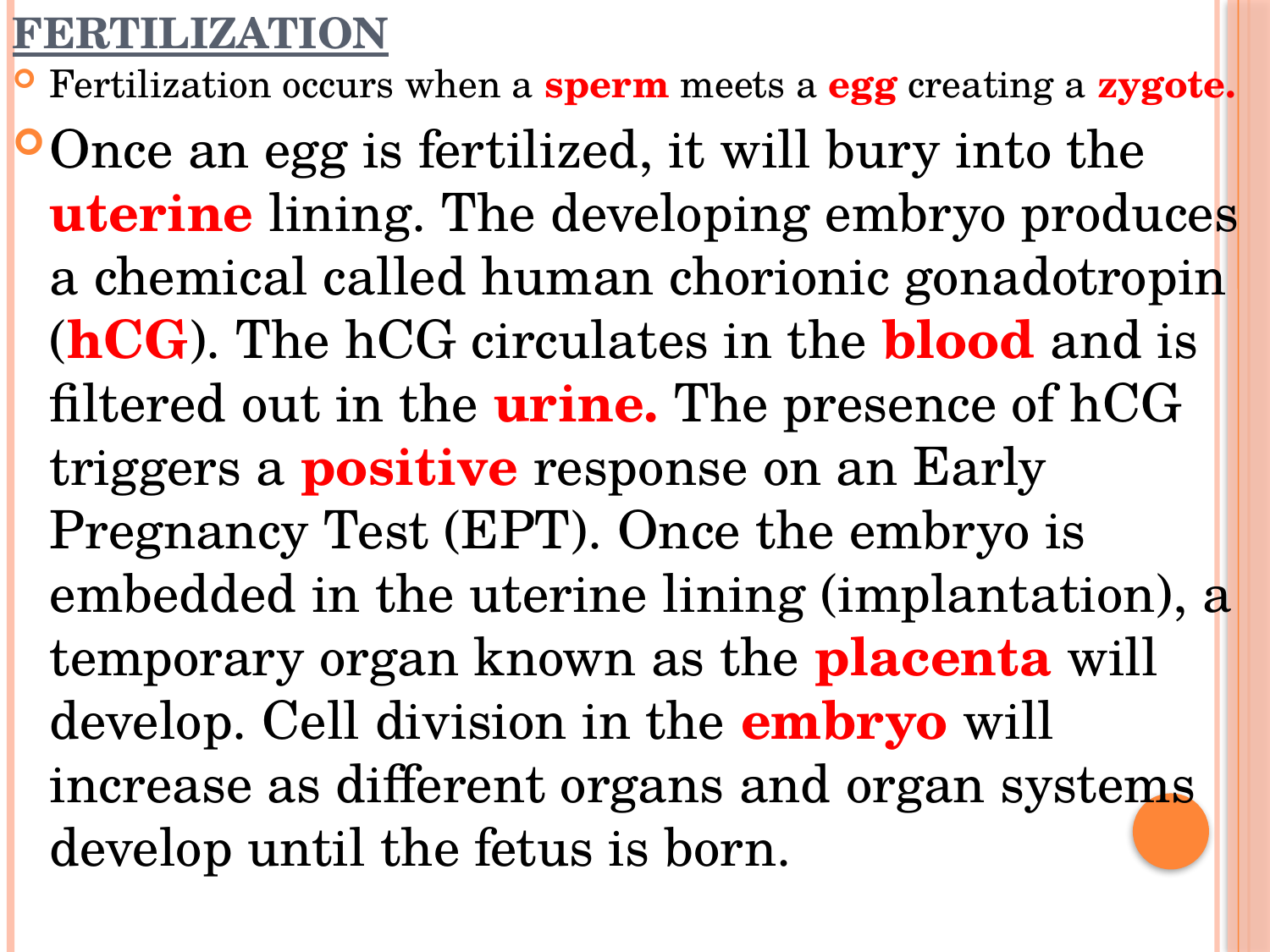

# Fertilization
Fertilization occurs when a sperm meets a egg creating a zygote.
Once an egg is fertilized, it will bury into the uterine lining. The developing embryo produces a chemical called human chorionic gonadotropin (hCG). The hCG circulates in the blood and is filtered out in the urine. The presence of hCG triggers a positive response on an Early Pregnancy Test (EPT). Once the embryo is embedded in the uterine lining (implantation), a temporary organ known as the placenta will develop. Cell division in the embryo will increase as different organs and organ systems develop until the fetus is born.